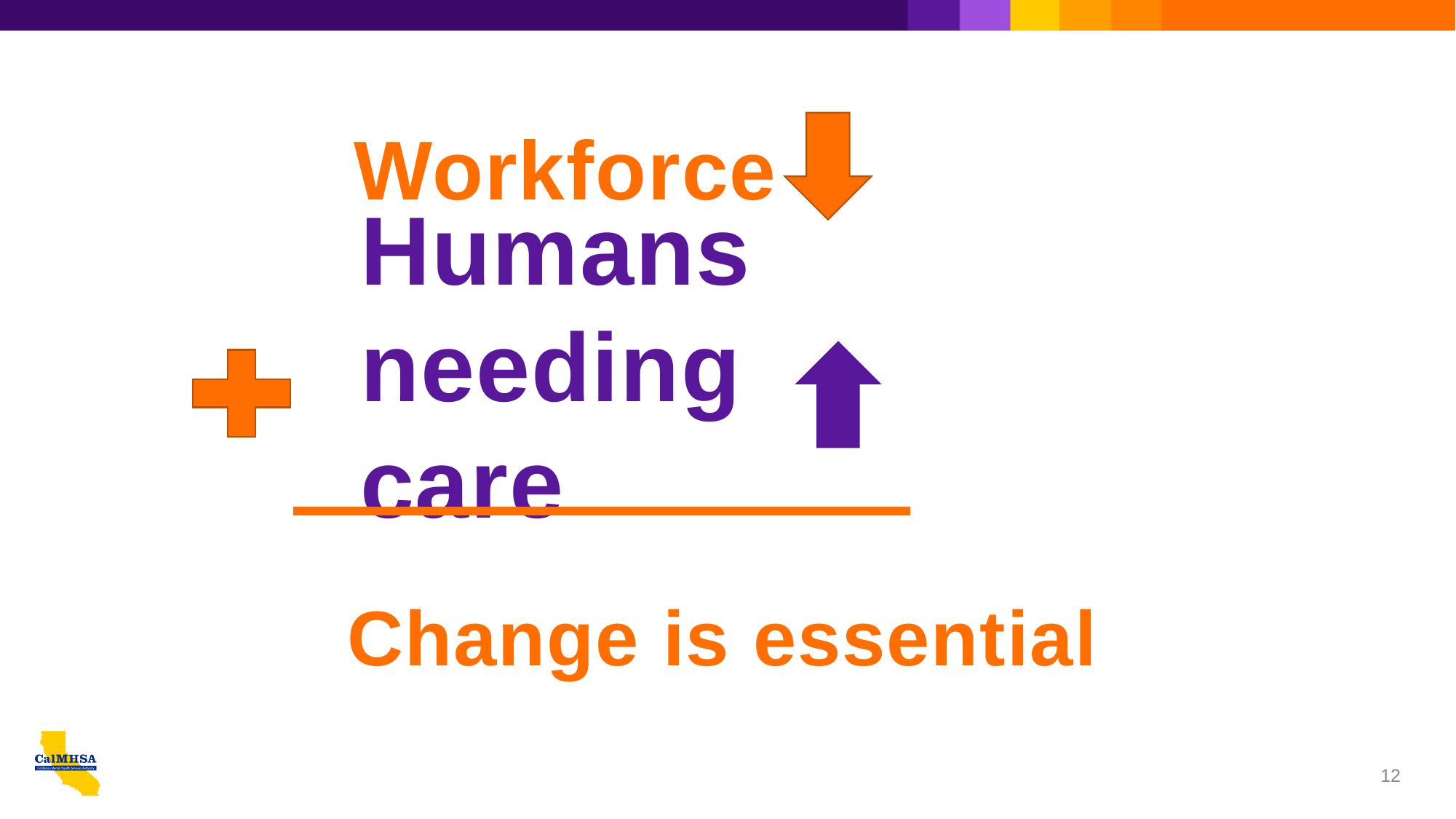

Workforce

Humans needing care

Change is essential